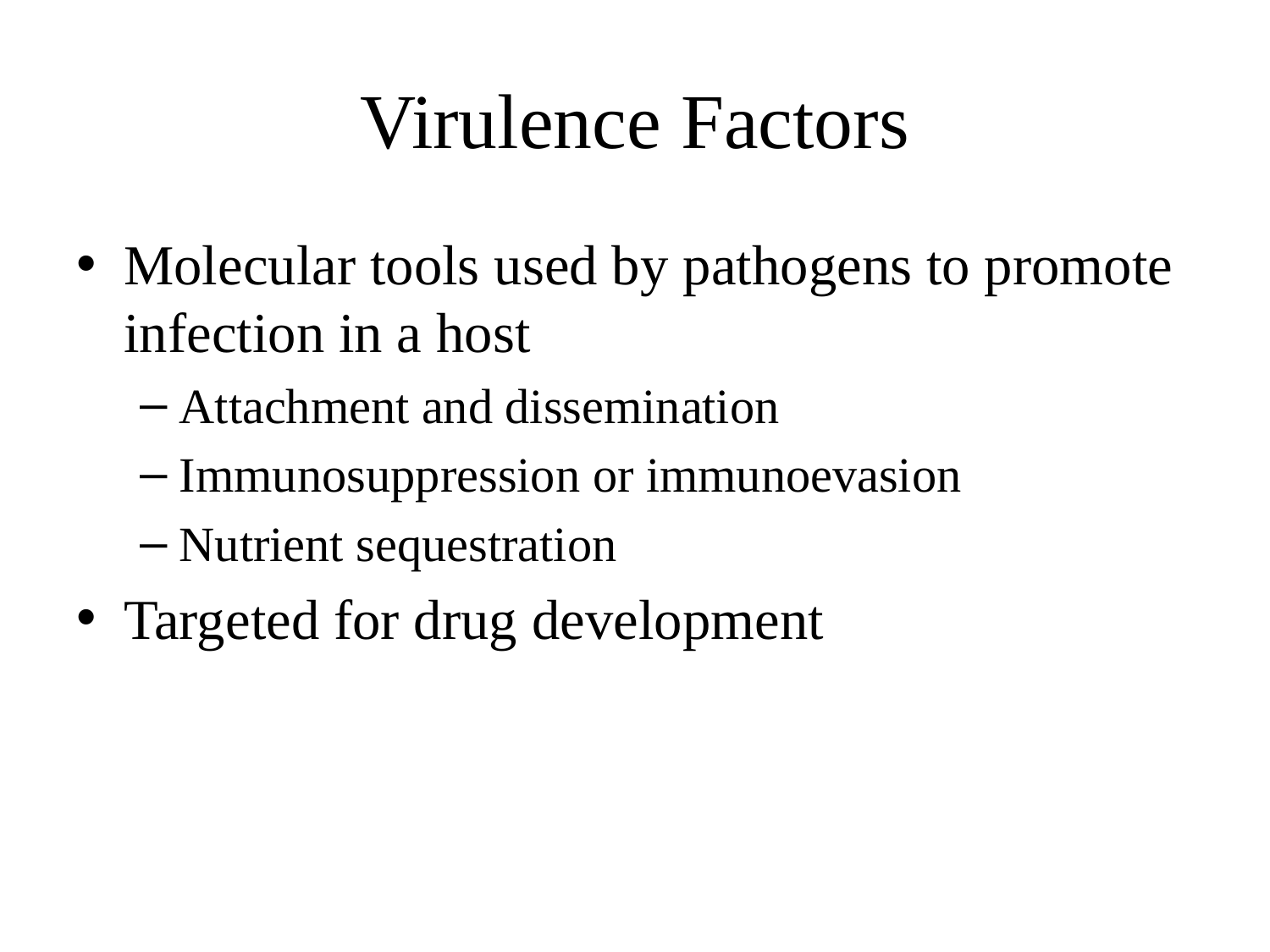

# Virulence Factors
Molecular tools used by pathogens to promote infection in a host
Attachment and dissemination
Immunosuppression or immunoevasion
Nutrient sequestration
Targeted for drug development